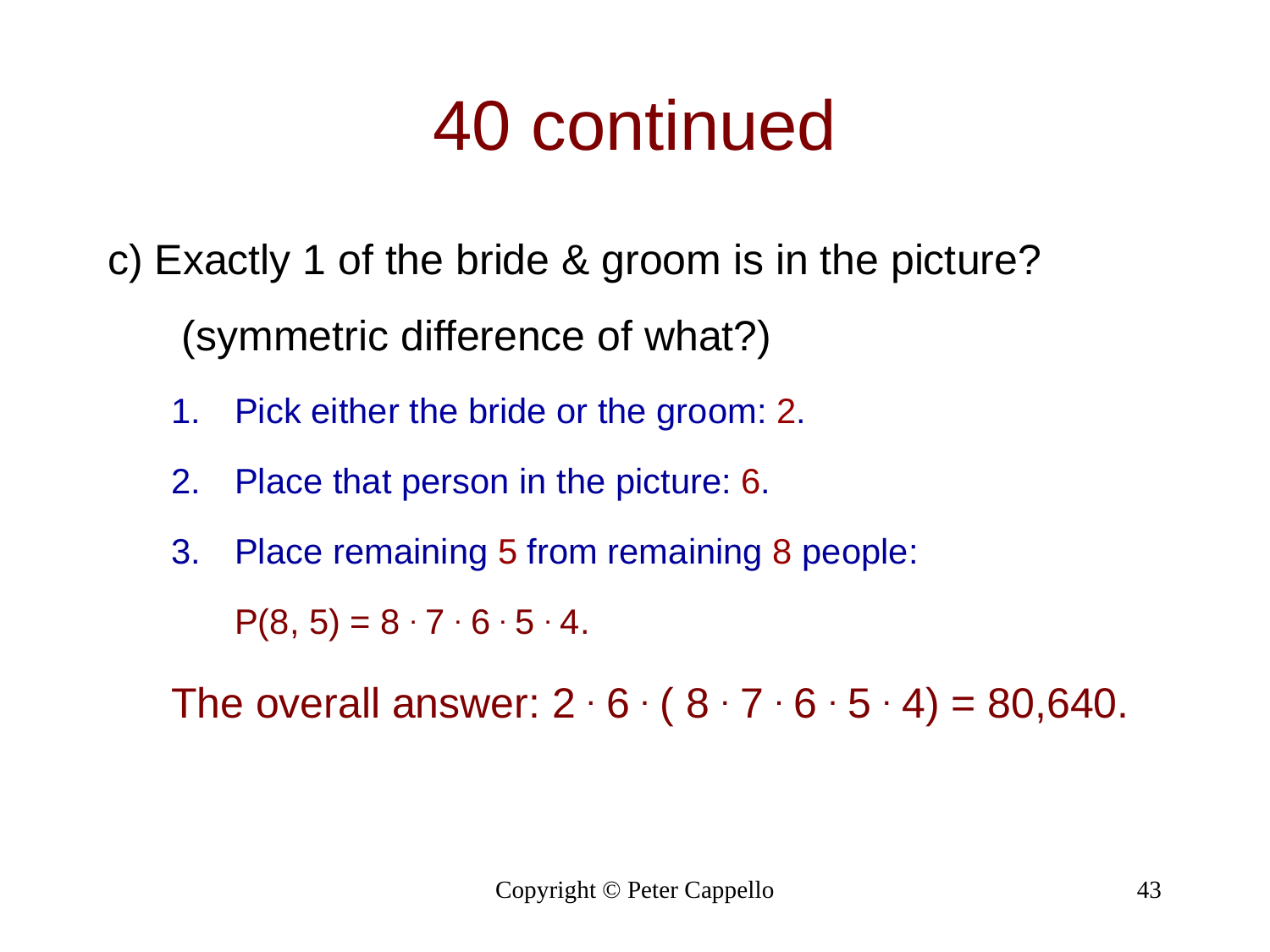

40 continued
c) Exactly 1 of the bride & groom is in the picture? (symmetric difference of what?)
Pick either the bride or the groom: 2.
Place that person in the picture: 6.
Place remaining 5 from remaining 8 people:
	P(8, 5) = 8 . 7 . 6 . 5 . 4.
The overall answer: 2 . 6 . ( 8 . 7 . 6 . 5 . 4) = 80,640.
Copyright © Peter Cappello
43